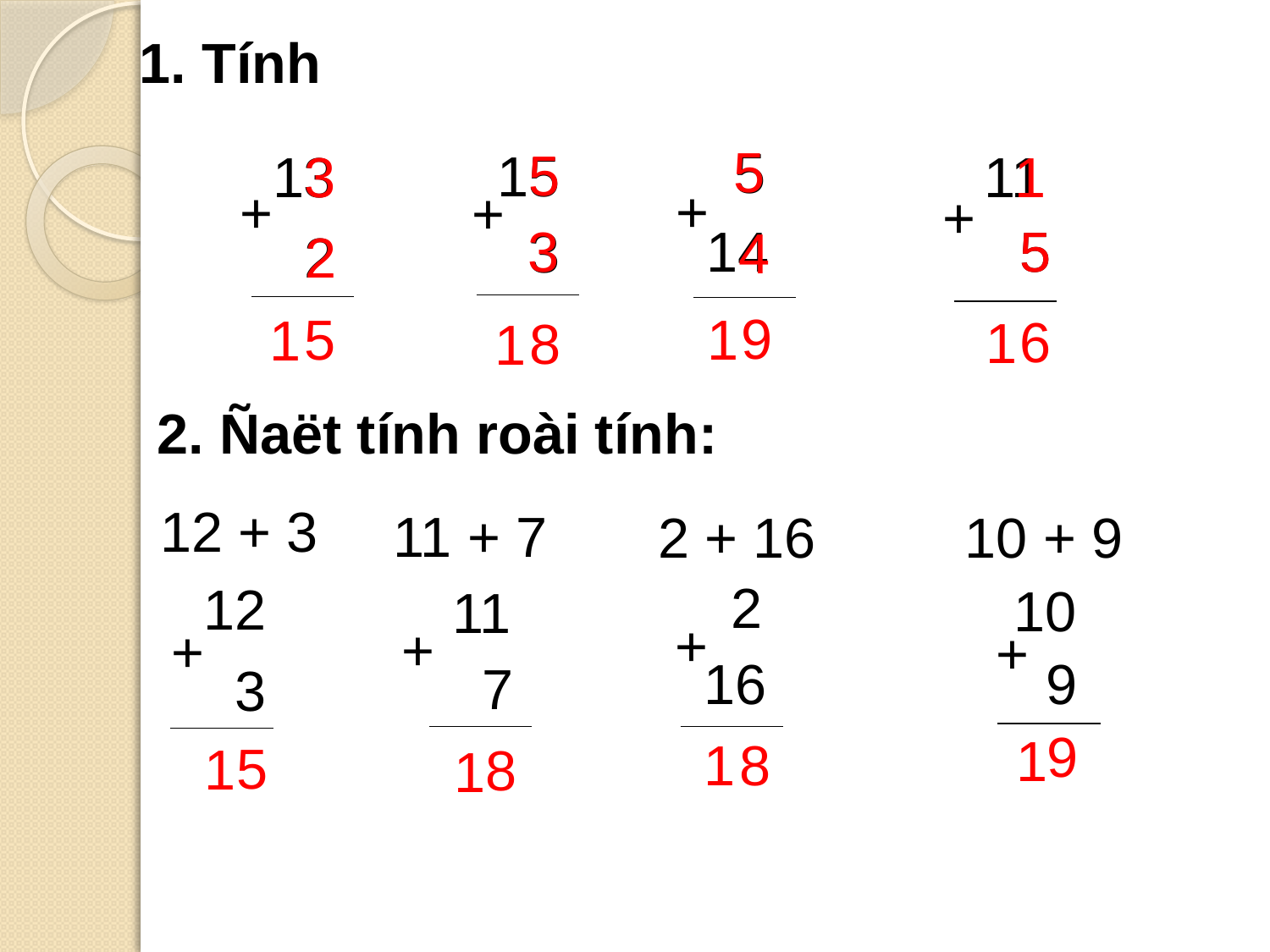

1. Tính
5
5
5
15
3
13
1
11
+
+
+
+
5
5
3
14
3
4
2
  2
9
5
1
1
6
1
8
1
2. Ñaët tính roài tính:
12 + 3
11 + 7
10 + 9
2 + 16
2
12
10
11
+
+
+
+
9
16
  7
3
9
1
8
1
5
1
8
1